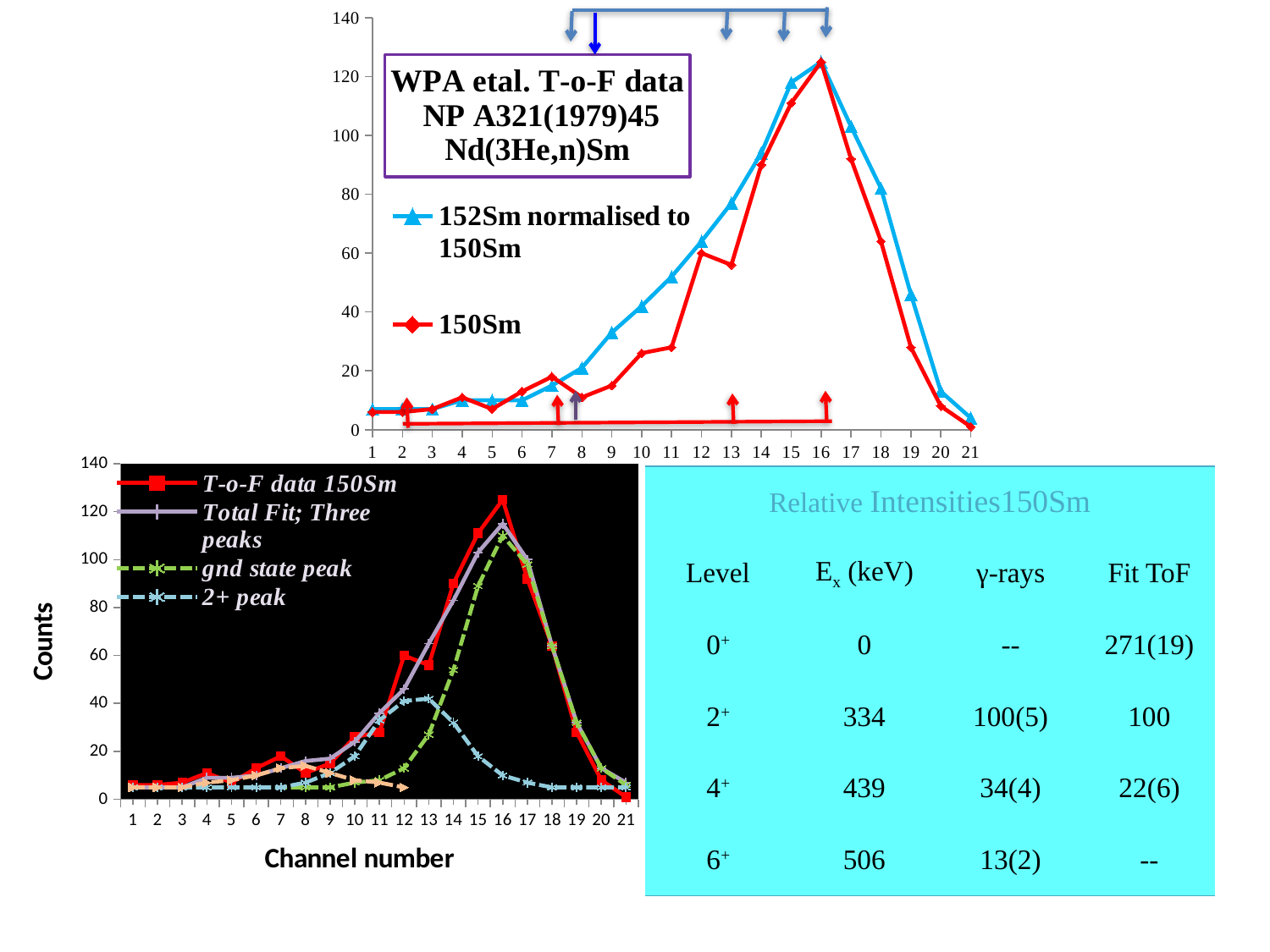

### Chart: WPA etal. T-o-F data
 NP A321(1979)45
Nd(3He,n)Sm

| Category |  | 150Sm |
|---|---|---|

### Chart

| Category |  |  |  |  |  |
|---|---|---|---|---|---|

### Chart

| Category |  |  |  |  |  |  |
|---|---|---|---|---|---|---|
| Counts in Peaks 150Sm |  |  |  |
| --- | --- | --- | --- |
| Level | Ex (keV) | γ-rays | Fit ToF |
| 0+ | 0 | -- | 469(25) |
| 2+ | 334 | 1728(77) | 173(20) |
| 4+ | 439 | 585(56) | 38(10) |
| 6+ | 506 | 218(38) | -- |
| Relative Intensities150Sm |  |  |  |
| --- | --- | --- | --- |
| Level | Ex (keV) | γ-rays | Fit ToF |
| 0+ | 0 | -- | 271(19) |
| 2+ | 334 | 100(5) | 100 |
| 4+ | 439 | 34(4) | 22(6) |
| 6+ | 506 | 13(2) | -- |